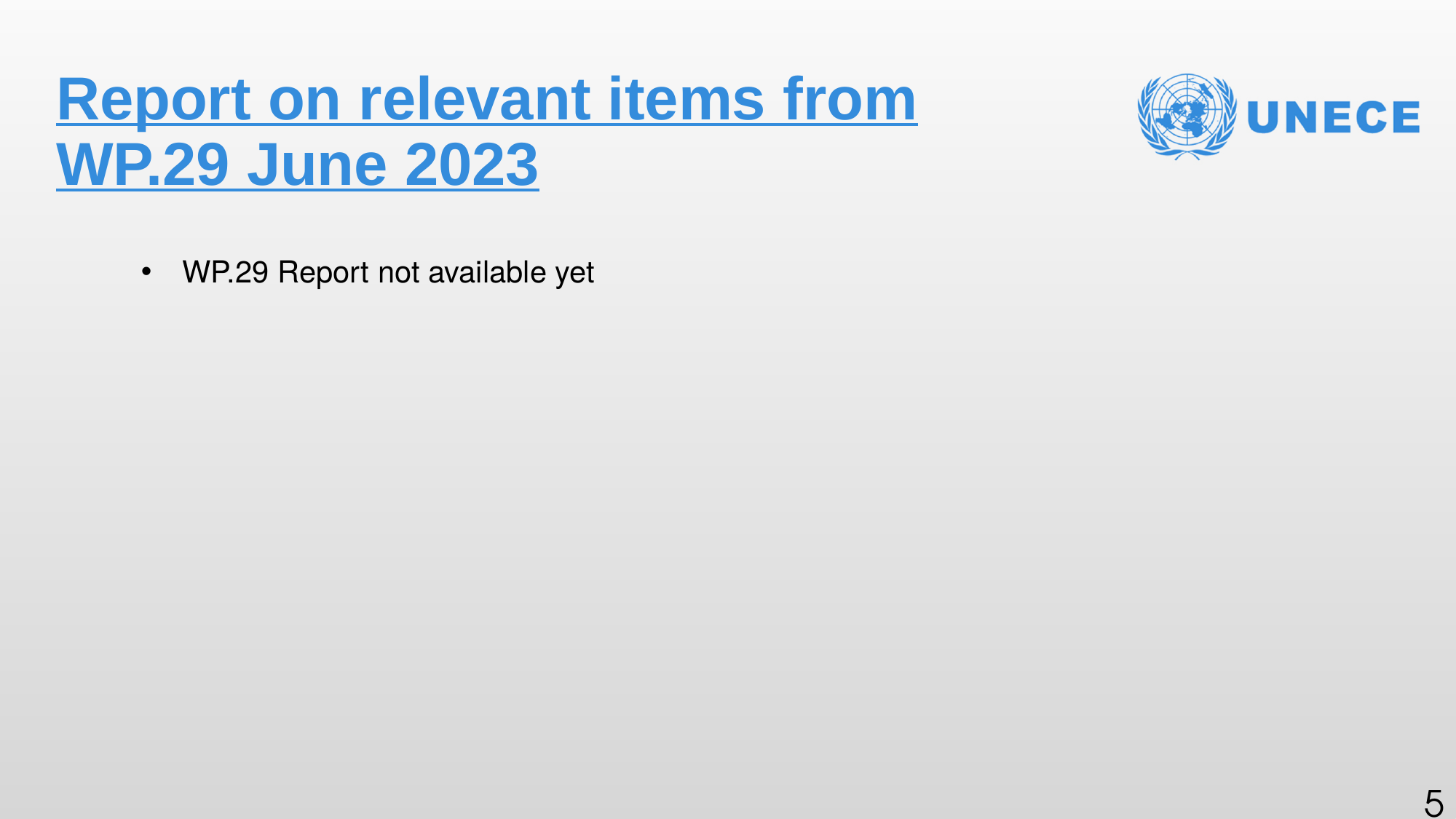

# Report on relevant items from WP.29 June 2023
WP.29 Report not available yet

5